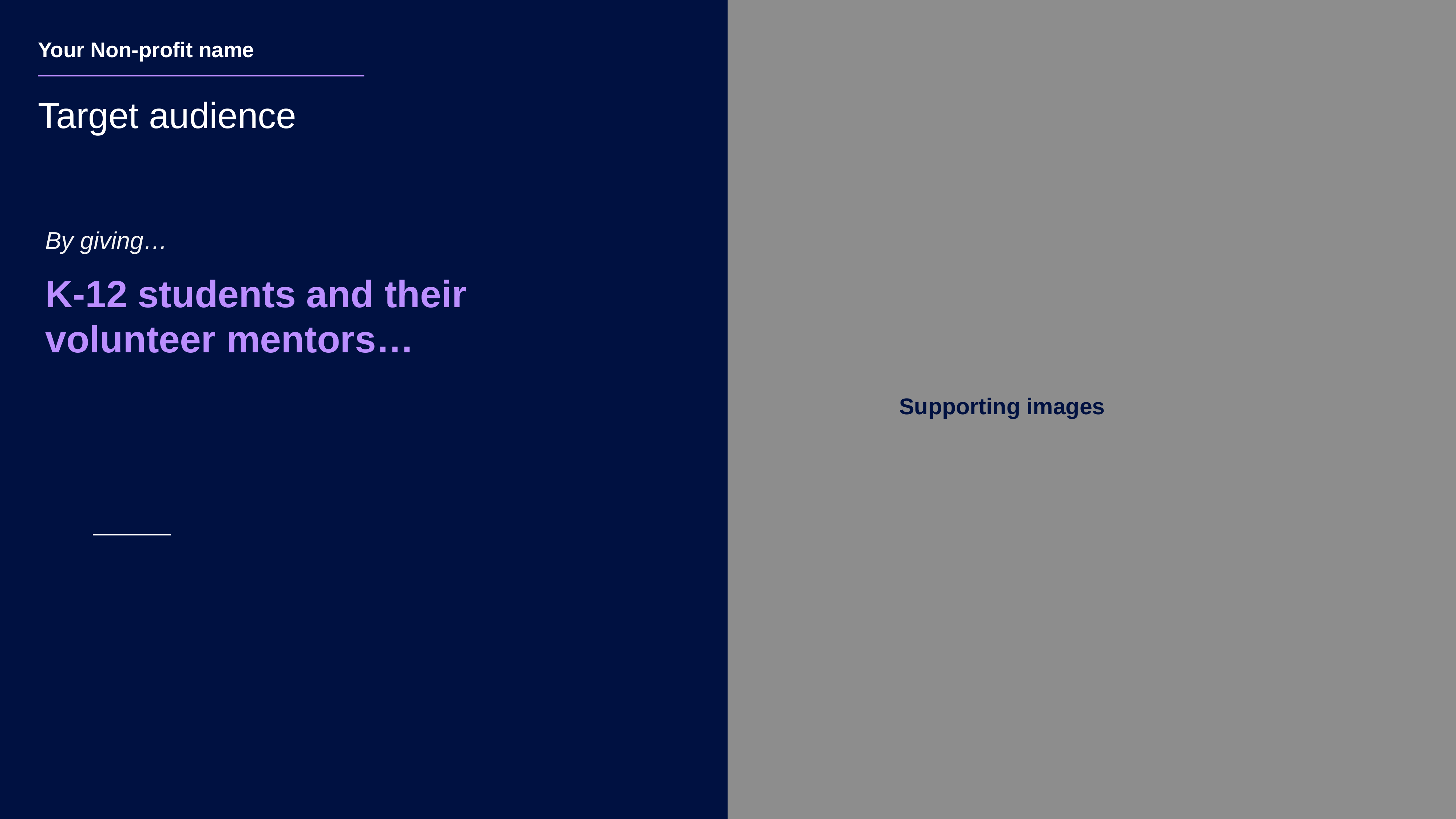

Your Non-profit name

Target audience
By giving…
K-12 students and their volunteer mentors…
Supporting images